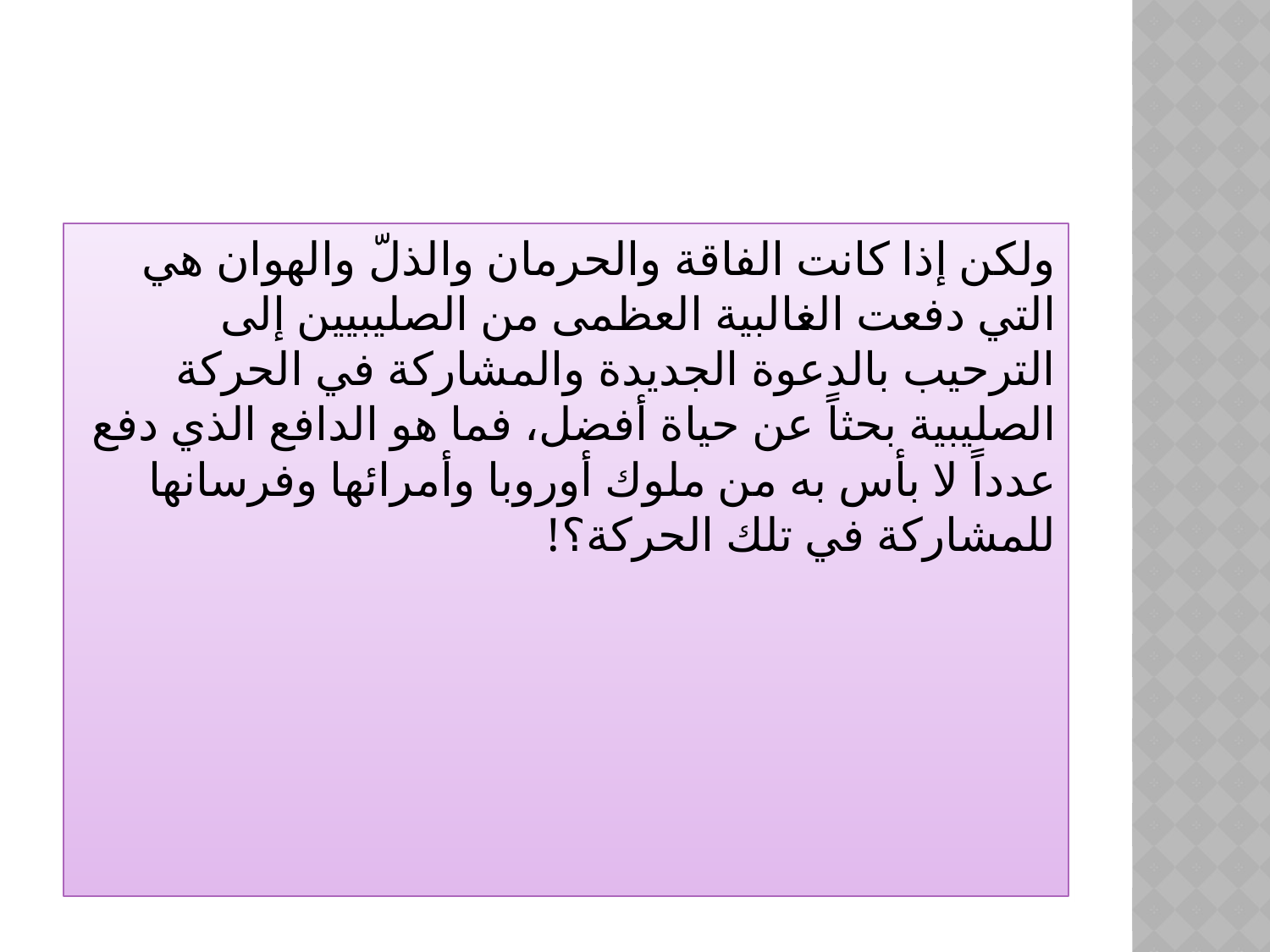

#
ولكن إذا كانت الفاقة والحرمان والذلّ والهوان هي التي دفعت الغالبية العظمى من الصليبيين إلى الترحيب بالدعوة الجديدة والمشاركة في الحركة الصليبية بحثاً عن حياة أفضل، فما هو الدافع الذي دفع عدداً لا بأس به من ملوك أوروبا وأمرائها وفرسانها للمشاركة في تلك الحركة؟!